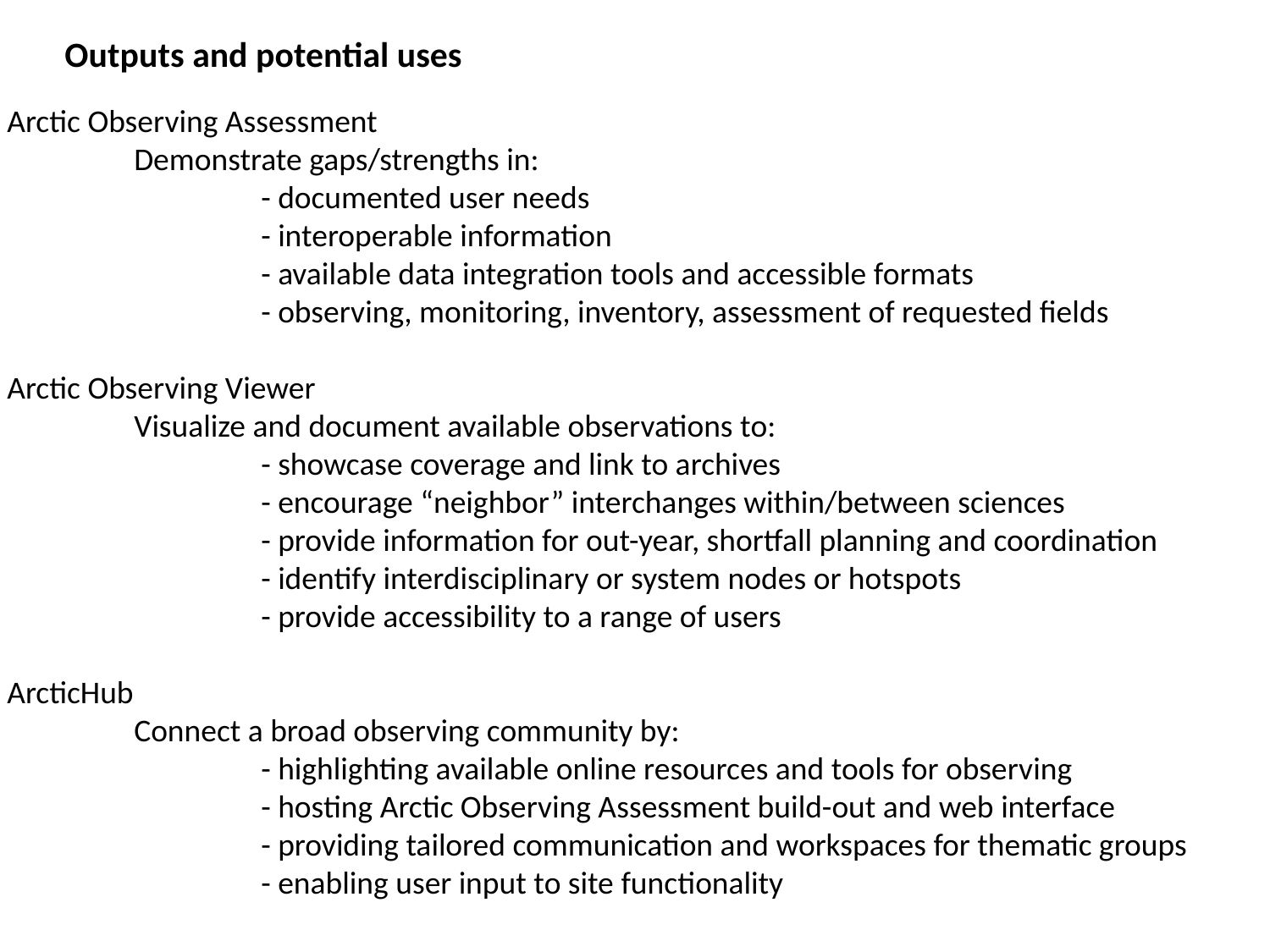

Outputs and potential uses
Arctic Observing Assessment
	Demonstrate gaps/strengths in:
		- documented user needs
		- interoperable information
		- available data integration tools and accessible formats
		- observing, monitoring, inventory, assessment of requested fields

Arctic Observing Viewer
	Visualize and document available observations to:
		- showcase coverage and link to archives
		- encourage “neighbor” interchanges within/between sciences
		- provide information for out-year, shortfall planning and coordination
		- identify interdisciplinary or system nodes or hotspots
		- provide accessibility to a range of users

ArcticHub
	Connect a broad observing community by:
		- highlighting available online resources and tools for observing
		- hosting Arctic Observing Assessment build-out and web interface
		- providing tailored communication and workspaces for thematic groups
		- enabling user input to site functionality